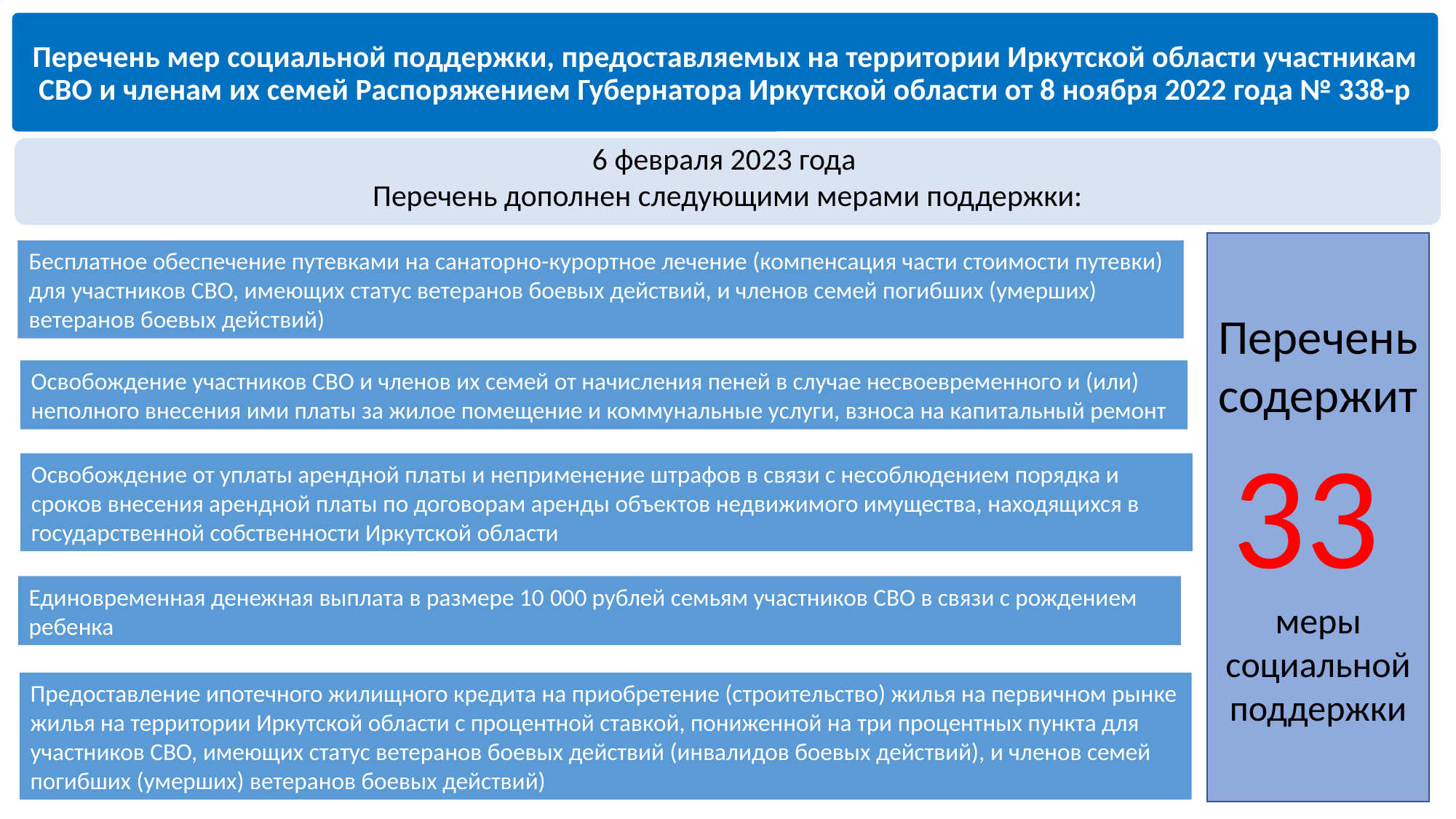

Перечень мер социальной поддержки, предоставляемых на территории Иркутской области участникам СВО и членам их семей Распоряжением Губернатора Иркутской области от 8 ноября 2022 года № 338-р

6 февраля 2023 года
Перечень дополнен следующими мерами поддержки:

Перечень содержит 33
меры социальной поддержки
Бесплатное обеспечение путевками на санаторно-курортное лечение (компенсация части стоимости путевки) для участников СВО, имеющих статус ветеранов боевых действий, и членов семей погибших (умерших) ветеранов боевых действий)
Освобождение участников СВО и членов их семей от начисления пеней в случае несвоевременного и (или) неполного внесения ими платы за жилое помещение и коммунальные услуги, взноса на капитальный ремонт
Освобождение от уплаты арендной платы и неприменение штрафов в связи с несоблюдением порядка и сроков внесения арендной платы по договорам аренды объектов недвижимого имущества, находящихся в государственной собственности Иркутской области
Единовременная денежная выплата в размере 10 000 рублей семьям участников СВО в связи с рождением ребенка

Предоставление ипотечного жилищного кредита на приобретение (строительство) жилья на первичном рынке жилья на территории Иркутской области с процентной ставкой, пониженной на три процентных пункта для участников СВО, имеющих статус ветеранов боевых действий (инвалидов боевых действий), и членов семей погибших (умерших) ветеранов боевых действий)